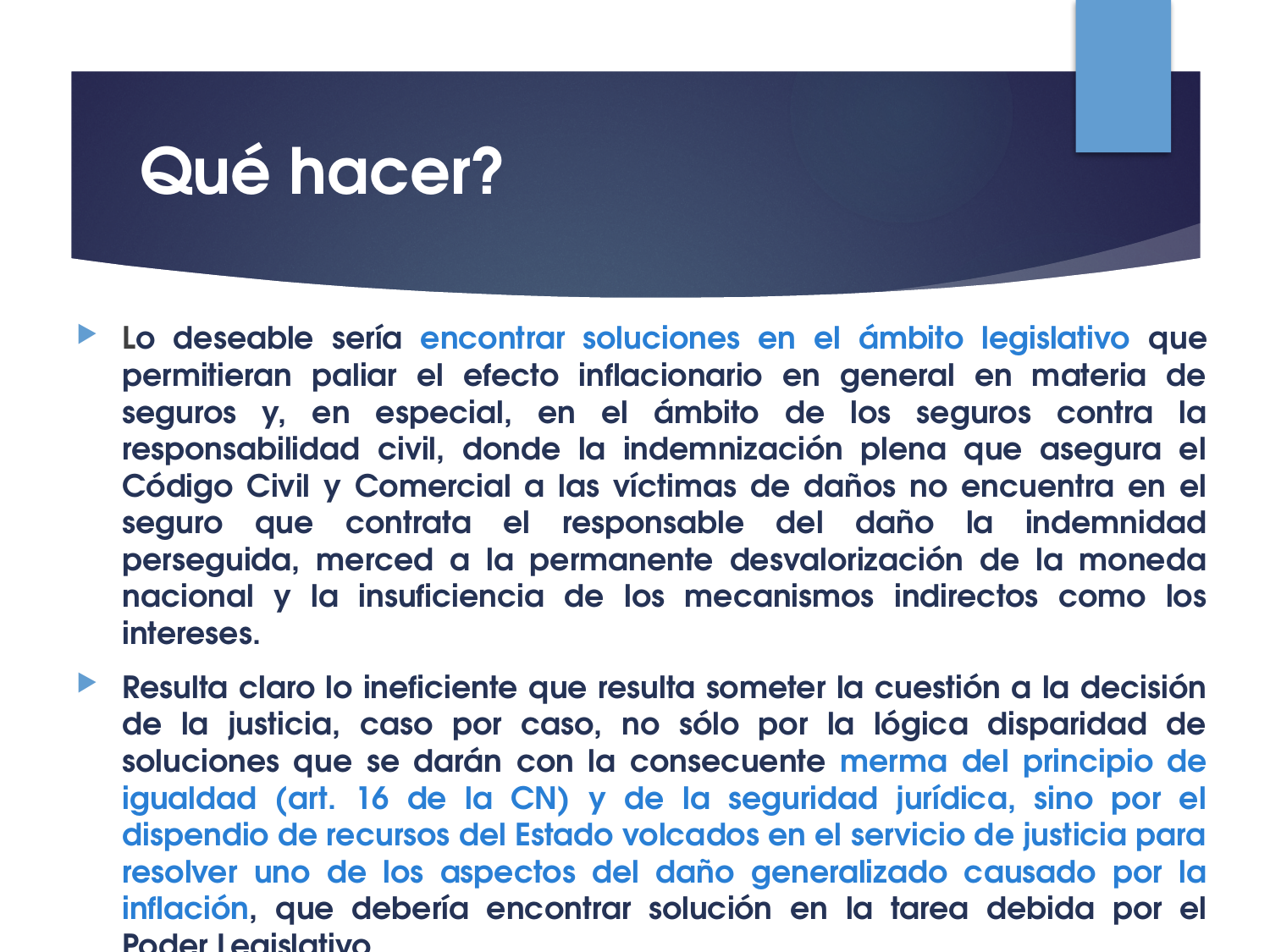

# Qué hacer?
Lo deseable sería encontrar soluciones en el ámbito legislativo que permitieran paliar el efecto inflacionario en general en materia de seguros y, en especial, en el ámbito de los seguros contra la responsabilidad civil, donde la indemnización plena que asegura el Código Civil y Comercial a las víctimas de daños no encuentra en el seguro que contrata el responsable del daño la indemnidad perseguida, merced a la permanente desvalorización de la moneda nacional y la insuficiencia de los mecanismos indirectos como los intereses.
Resulta claro lo ineficiente que resulta someter la cuestión a la decisión de la justicia, caso por caso, no sólo por la lógica disparidad de soluciones que se darán con la consecuente merma del principio de igualdad (art. 16 de la CN) y de la seguridad jurídica, sino por el dispendio de recursos del Estado volcados en el servicio de justicia para resolver uno de los aspectos del daño generalizado causado por la inflación, que debería encontrar solución en la tarea debida por el Poder Legislativo.